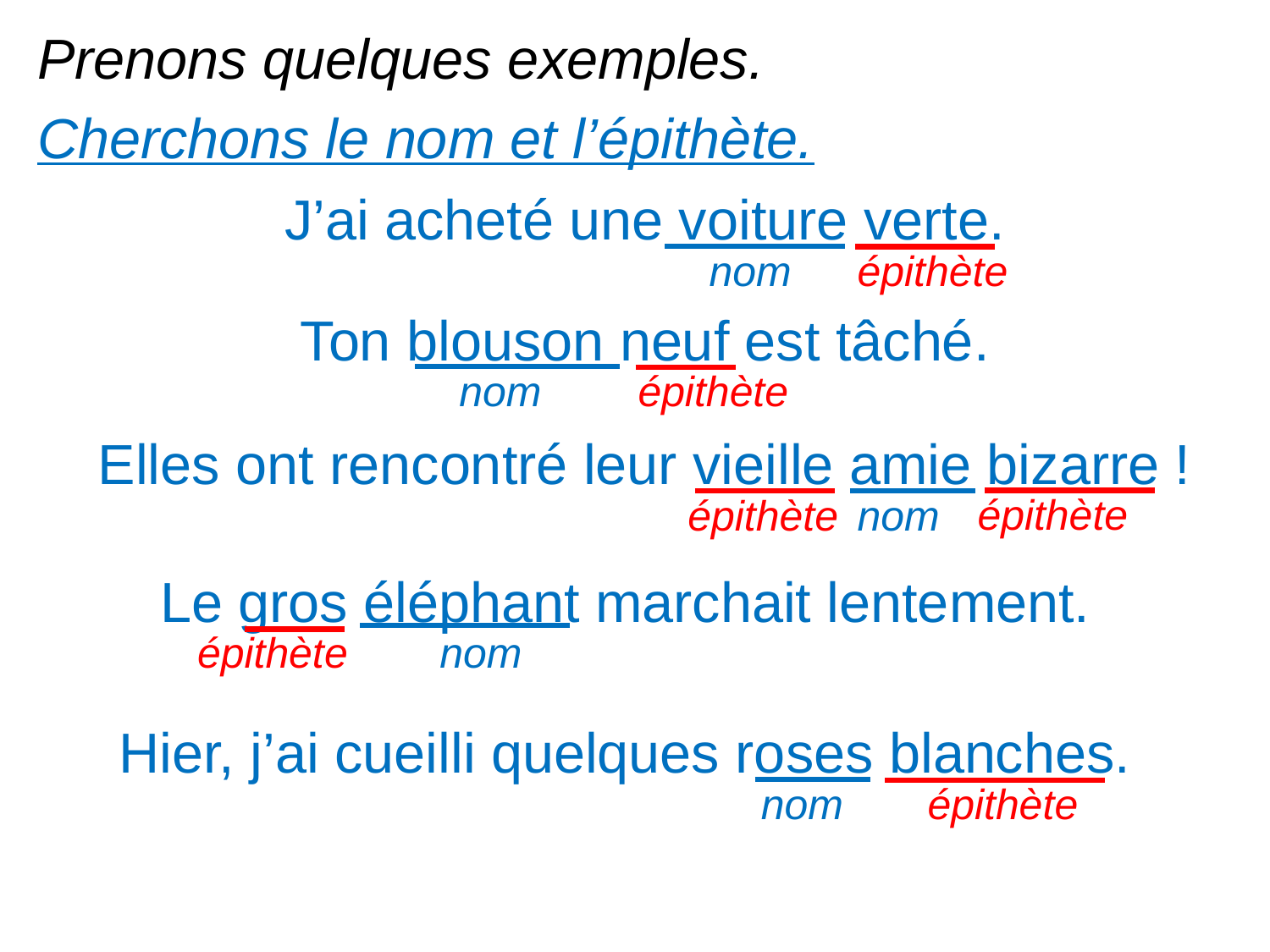

Prenons quelques exemples.
Cherchons le nom et l’épithète.
J’ai acheté une voiture verte.
épithète
nom
Ton blouson neuf est tâché.
épithète
nom
Elles ont rencontré leur vieille amie bizarre !
épithète
épithète
nom
Le gros éléphant marchait lentement.
épithète
nom
Hier, j’ai cueilli quelques roses blanches.
épithète
nom